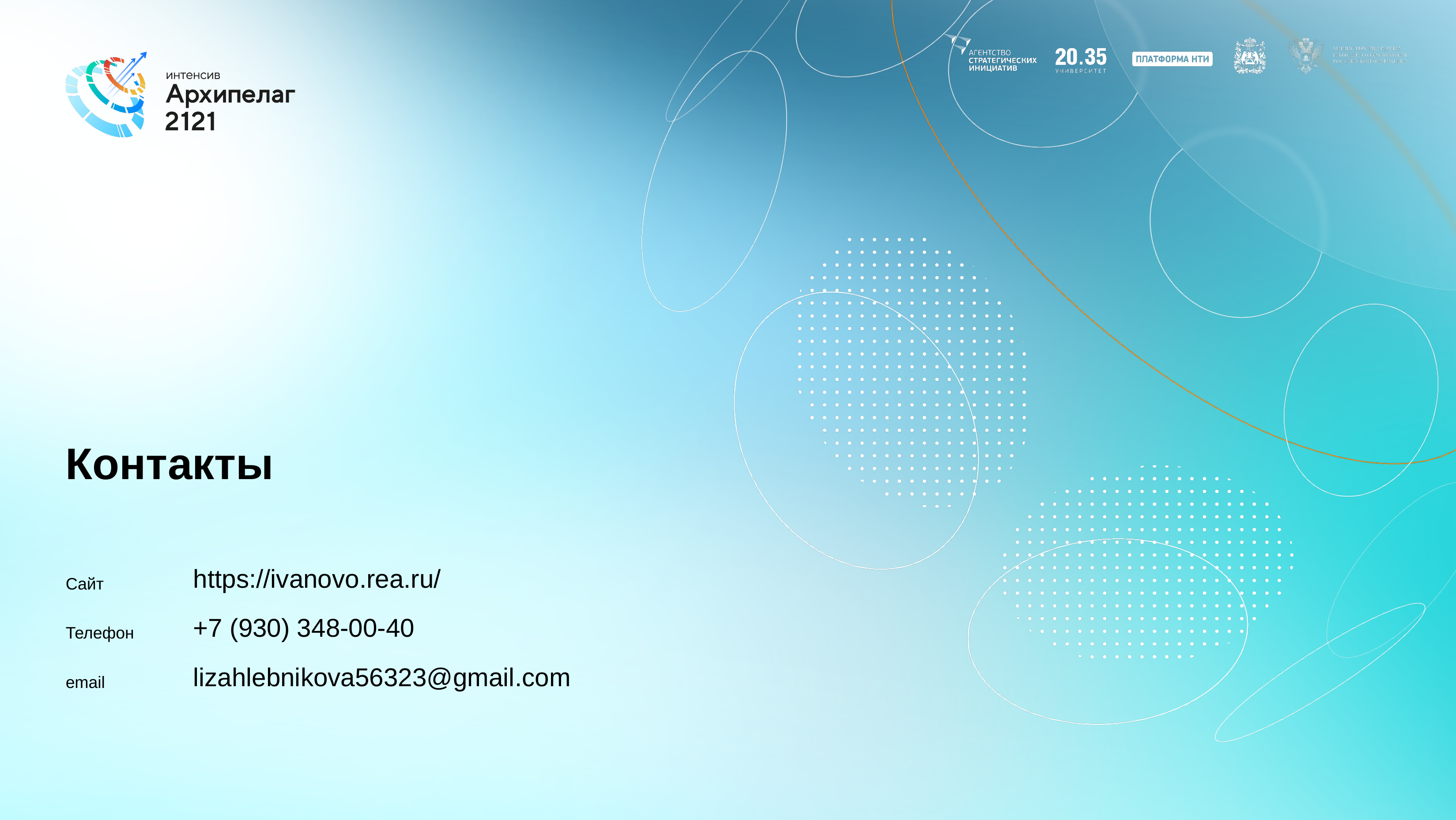

# Контакты
Сайт
Телефон
email
https://ivanovo.rea.ru/
+7 (930) 348-00-40
lizahlebnikova56323@gmail.com